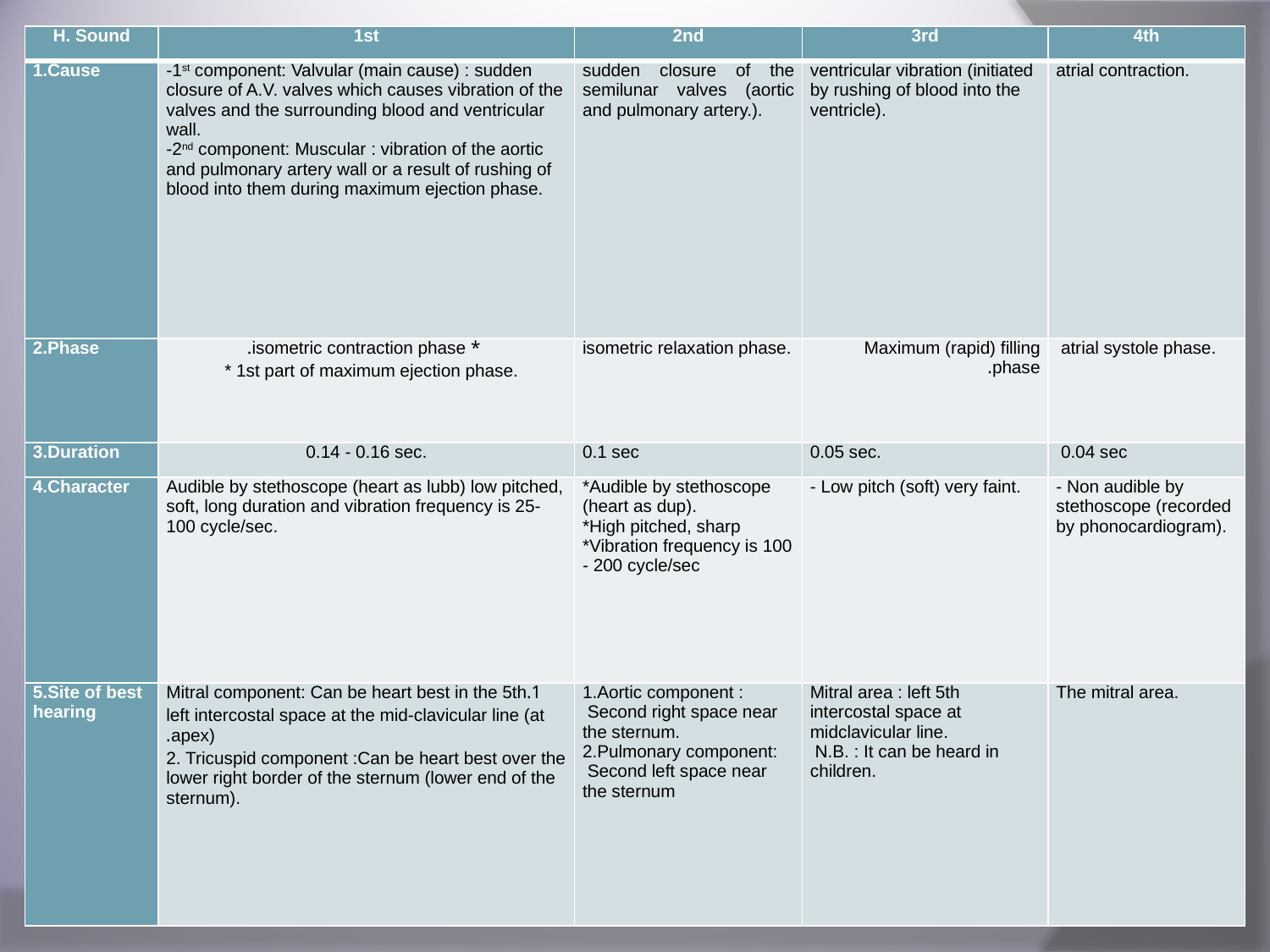

| H. Sound | 1st | 2nd | 3rd | 4th |
| --- | --- | --- | --- | --- |
| 1.Cause | -1st component: Valvular (main cause) : sudden closure of A.V. valves which causes vibration of the valves and the surrounding blood and ventricular wall. -2nd component: Muscular : vibration of the aortic and pulmonary artery wall or a result of rushing of blood into them during maximum ejection phase. | sudden closure of the semilunar valves (aortic and pulmonary artery.). | ventricular vibration (initiated by rushing of blood into the ventricle). | atrial contraction. |
| 2.Phase | \* isometric contraction phase. \* 1st part of maximum ejection phase. | isometric relaxation phase. | Maximum (rapid) filling phase. | atrial systole phase. |
| 3.Duration | 0.14 - 0.16 sec. | 0.1 sec | 0.05 sec. | 0.04 sec |
| 4.Character | Audible by stethoscope (heart as lubb) low pitched, soft, long duration and vibration frequency is 25-100 cycle/sec. | \*Audible by stethoscope (heart as dup). \*High pitched, sharp \*Vibration frequency is 100 - 200 cycle/sec | - Low pitch (soft) very faint. | - Non audible by stethoscope (recorded by phonocardiogram). |
| 5.Site of best hearing | 1.Mitral component: Can be heart best in the 5th left intercostal space at the mid-clavicular line (at apex). 2. Tricuspid component :Can be heart best over the lower right border of the sternum (lower end of the sternum). | 1.Aortic component : Second right space near the sternum. 2.Pulmonary component: Second left space near the sternum | Mitral area : left 5th intercostal space at midclavicular line. N.B. : It can be heard in children. | The mitral area. |